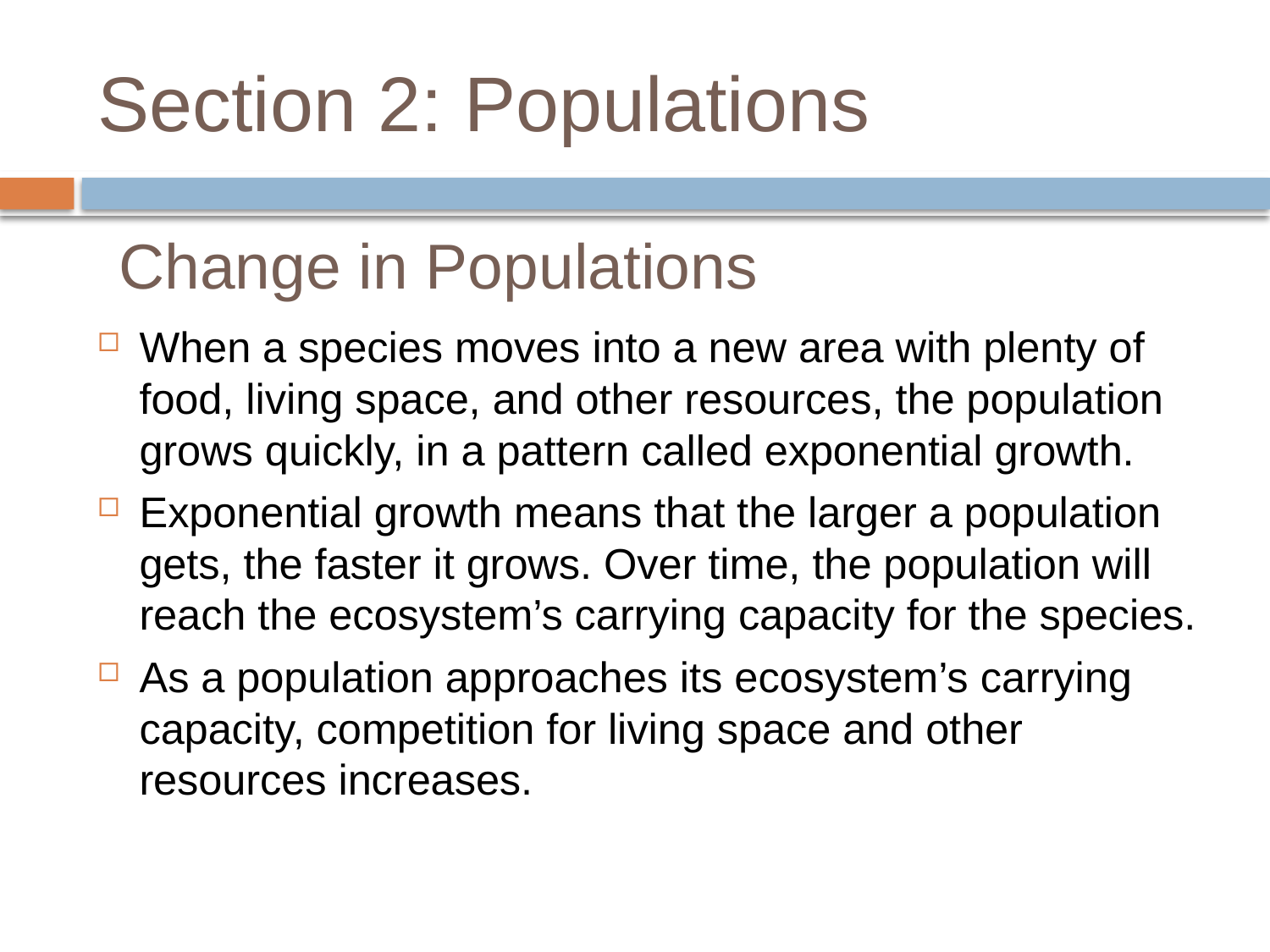

# Section 2: Populations
Change in Populations
When a species moves into a new area with plenty of food, living space, and other resources, the population grows quickly, in a pattern called exponential growth.
Exponential growth means that the larger a population gets, the faster it grows. Over time, the population will reach the ecosystem’s carrying capacity for the species.
As a population approaches its ecosystem’s carrying capacity, competition for living space and other resources increases.